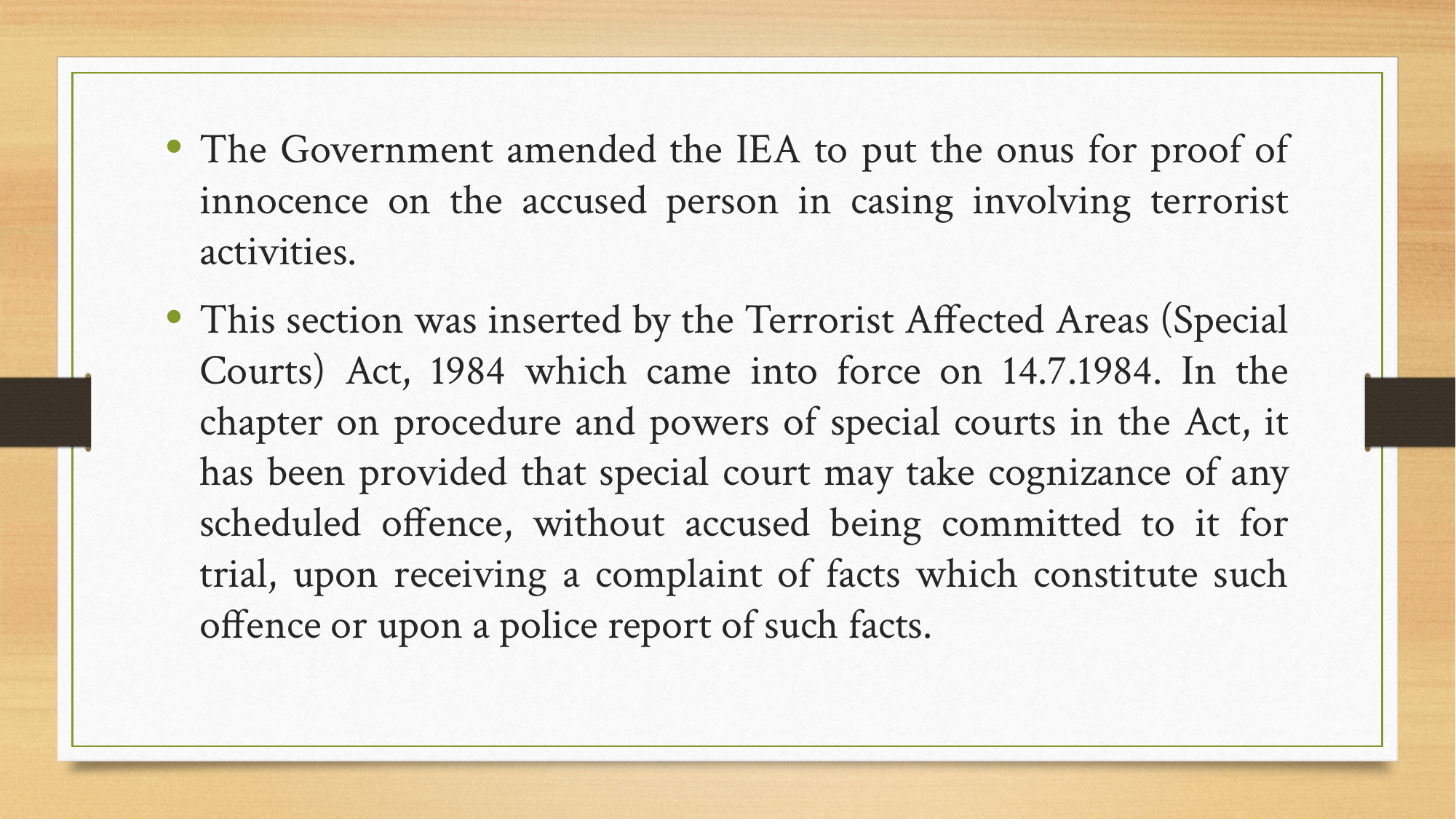

The Government amended the IEA to put the onus for proof of innocence on the accused person in casing involving terrorist activities.
This section was inserted by the Terrorist Affected Areas (Special Courts) Act, 1984 which came into force on 14.7.1984. In the chapter on procedure and powers of special courts in the Act, it has been provided that special court may take cognizance of any scheduled offence, without accused being committed to it for trial, upon receiving a complaint of facts which constitute such offence or upon a police report of such facts.